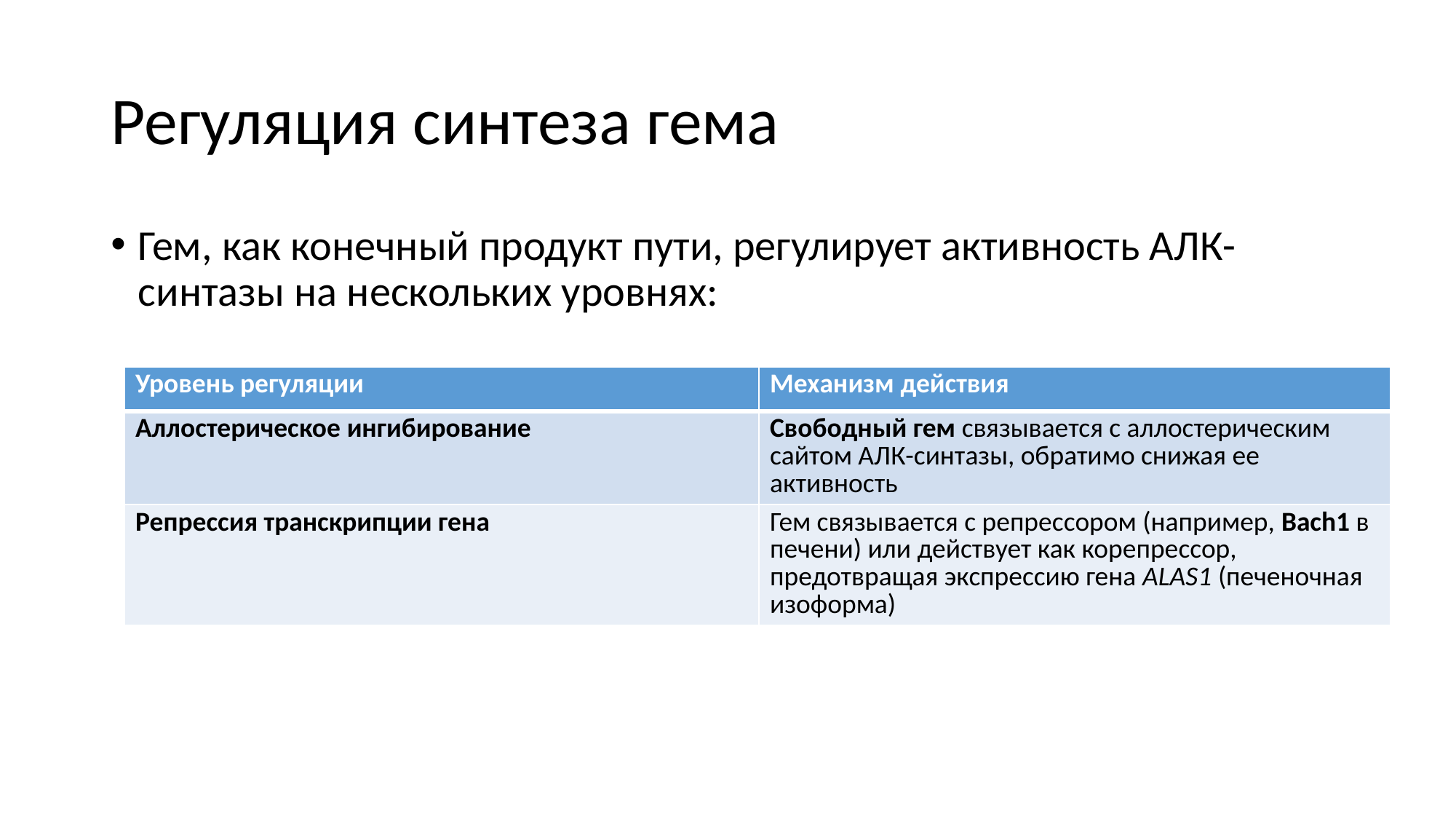

# Регуляция синтеза гема
Гем, как конечный продукт пути, регулирует активность АЛК-синтазы на нескольких уровнях:

| Уровень регуляции | Механизм действия |
| --- | --- |
| Аллостерическое ингибирование | Свободный гем связывается с аллостерическим сайтом АЛК-синтазы, обратимо снижая ее активность |
| Репрессия транскрипции гена | Гем связывается с репрессором (например, Bach1 в печени) или действует как корепрессор, предотвращая экспрессию гена ALAS1 (печеночная изоформа) |